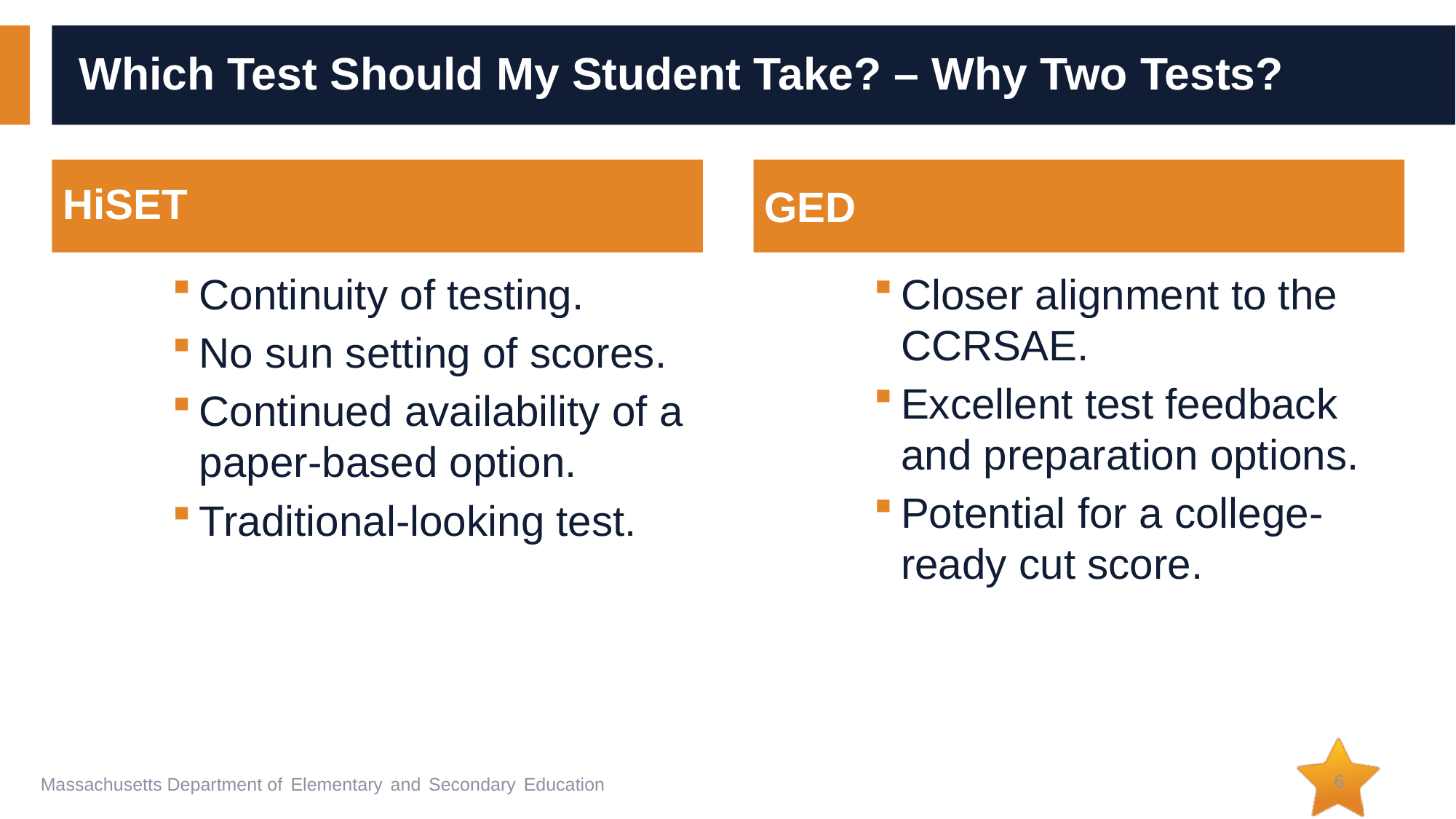

# Which Test Should My Student Take? – Why Two Tests?
HiSET

GED

Continuity of testing.
No sun setting of scores.
Continued availability of a paper-based option.
Traditional-looking test.

Closer alignment to the CCRSAE.
Excellent test feedback and preparation options.
Potential for a college-ready cut score.

6